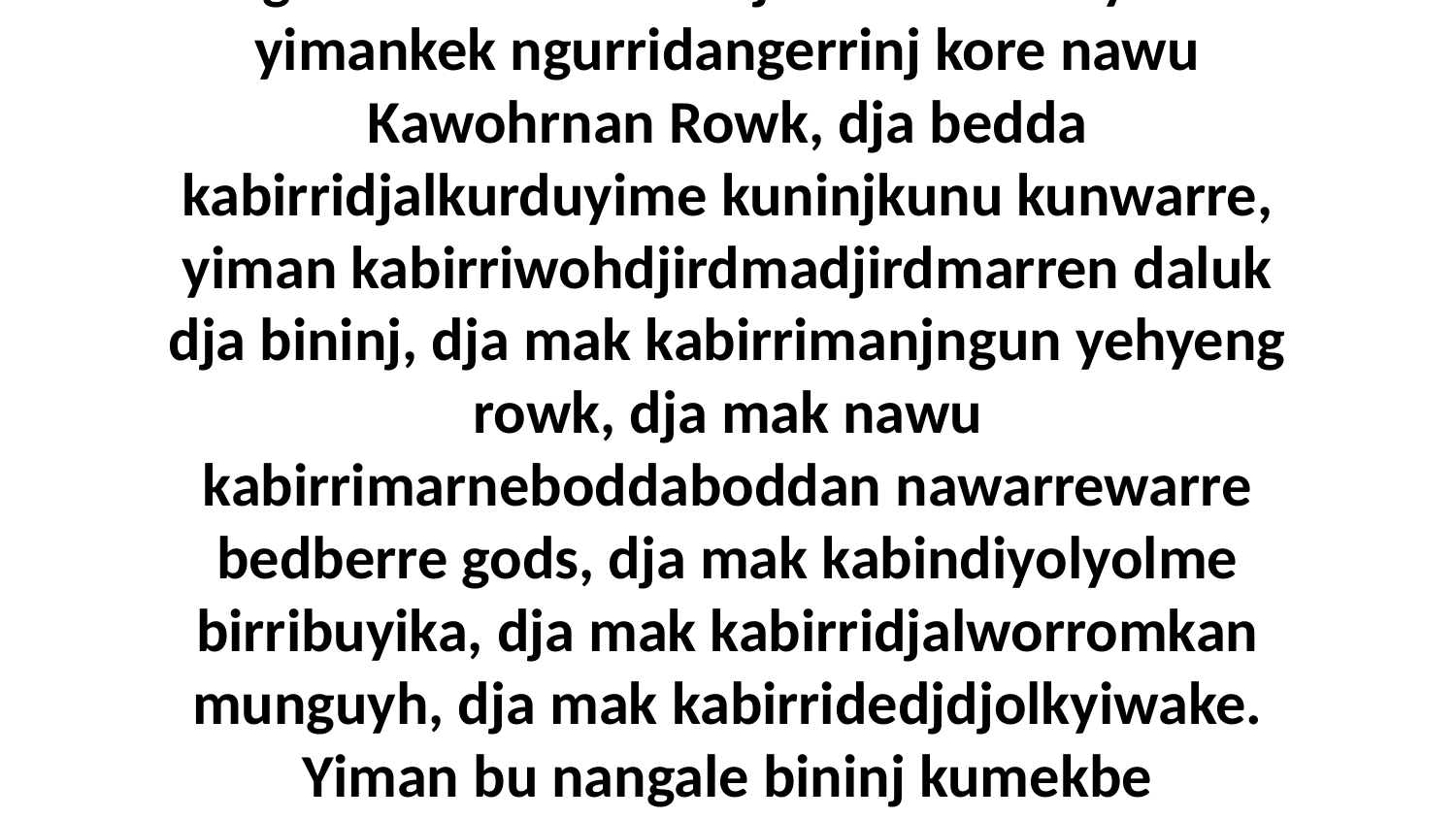

11 Dja burrkyak, ngaye ngabimbom bu marnehmarneyime ngudberre yuwn ngurriraworren bininj nawu kabirriyime yimankek ngurridangerrinj kore nawu Kawohrnan Rowk, dja bedda kabirridjalkurduyime kuninjkunu kunwarre, yiman kabirriwohdjirdmadjirdmarren daluk dja bininj, dja mak kabirrimanjngun yehyeng rowk, dja mak nawu kabirrimarneboddaboddan nawarrewarre bedberre gods, dja mak kabindiyolyolme birribuyika, dja mak kabirridjalworromkan munguyh, dja mak kabirridedjdjolkyiwake. Yiman bu nangale bininj kumekbe kakurduyime, wanjh nakka yuwn ngurridjarrkngun manme, dja ngurridjalbawo.